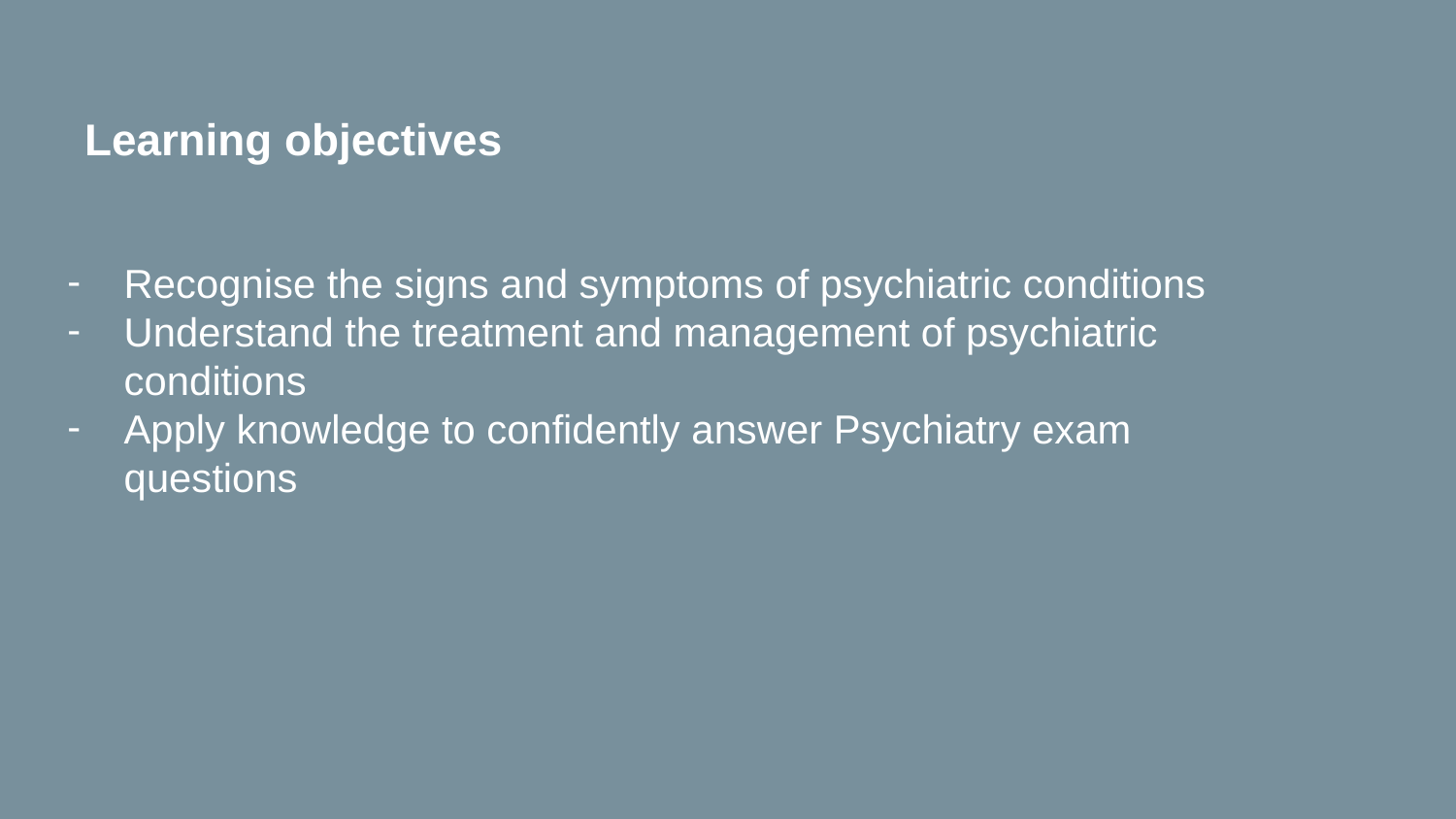

Learning objectives
Recognise the signs and symptoms of psychiatric conditions
Understand the treatment and management of psychiatric conditions
Apply knowledge to confidently answer Psychiatry exam questions